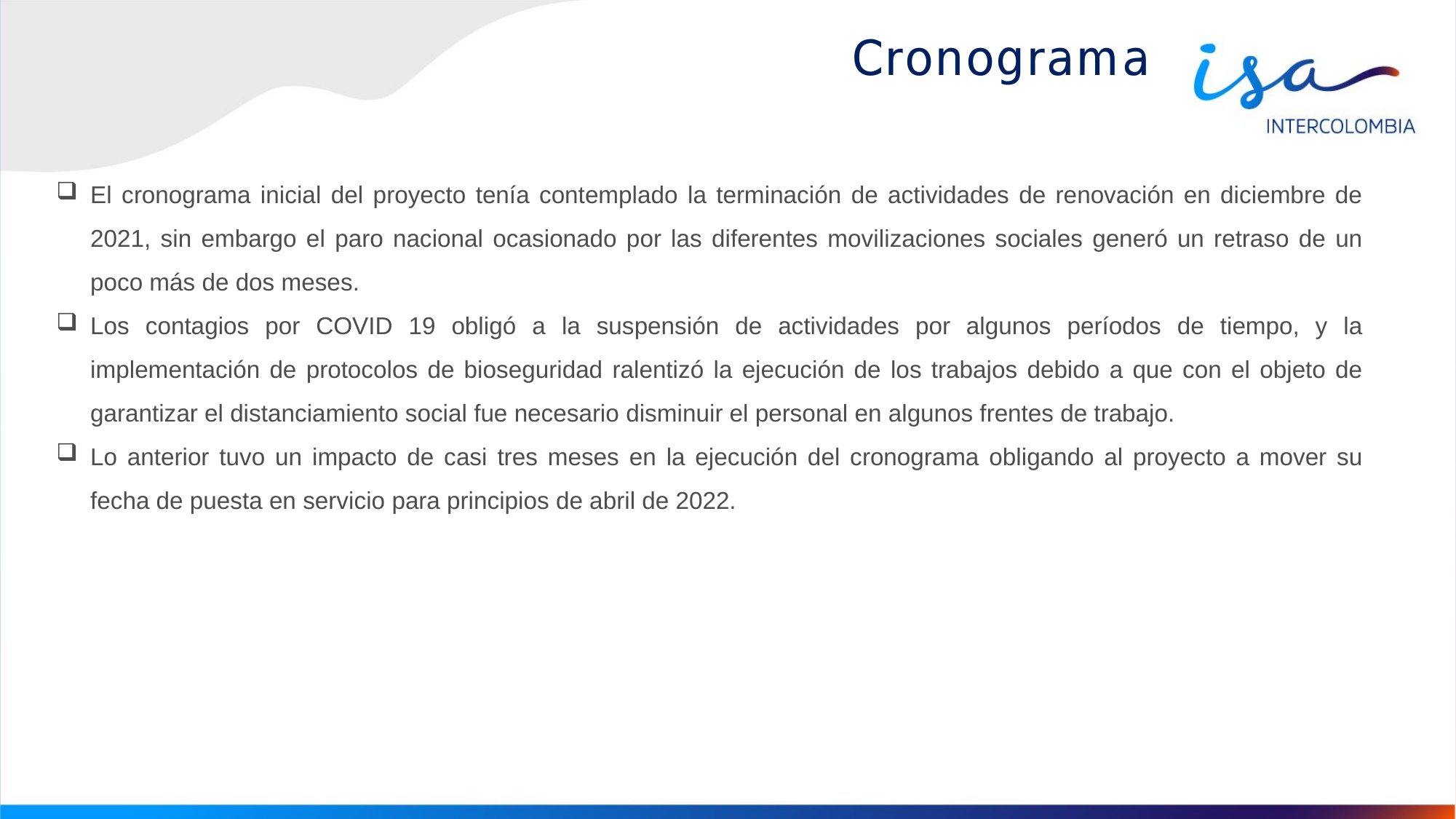

Cronograma

El cronograma inicial del proyecto tenía contemplado la terminación de actividades de renovación en diciembre de 2021, sin embargo el paro nacional ocasionado por las diferentes movilizaciones sociales generó un retraso de un poco más de dos meses.
Los contagios por COVID 19 obligó a la suspensión de actividades por algunos períodos de tiempo, y la implementación de protocolos de bioseguridad ralentizó la ejecución de los trabajos debido a que con el objeto de garantizar el distanciamiento social fue necesario disminuir el personal en algunos frentes de trabajo.
Lo anterior tuvo un impacto de casi tres meses en la ejecución del cronograma obligando al proyecto a mover su fecha de puesta en servicio para principios de abril de 2022.